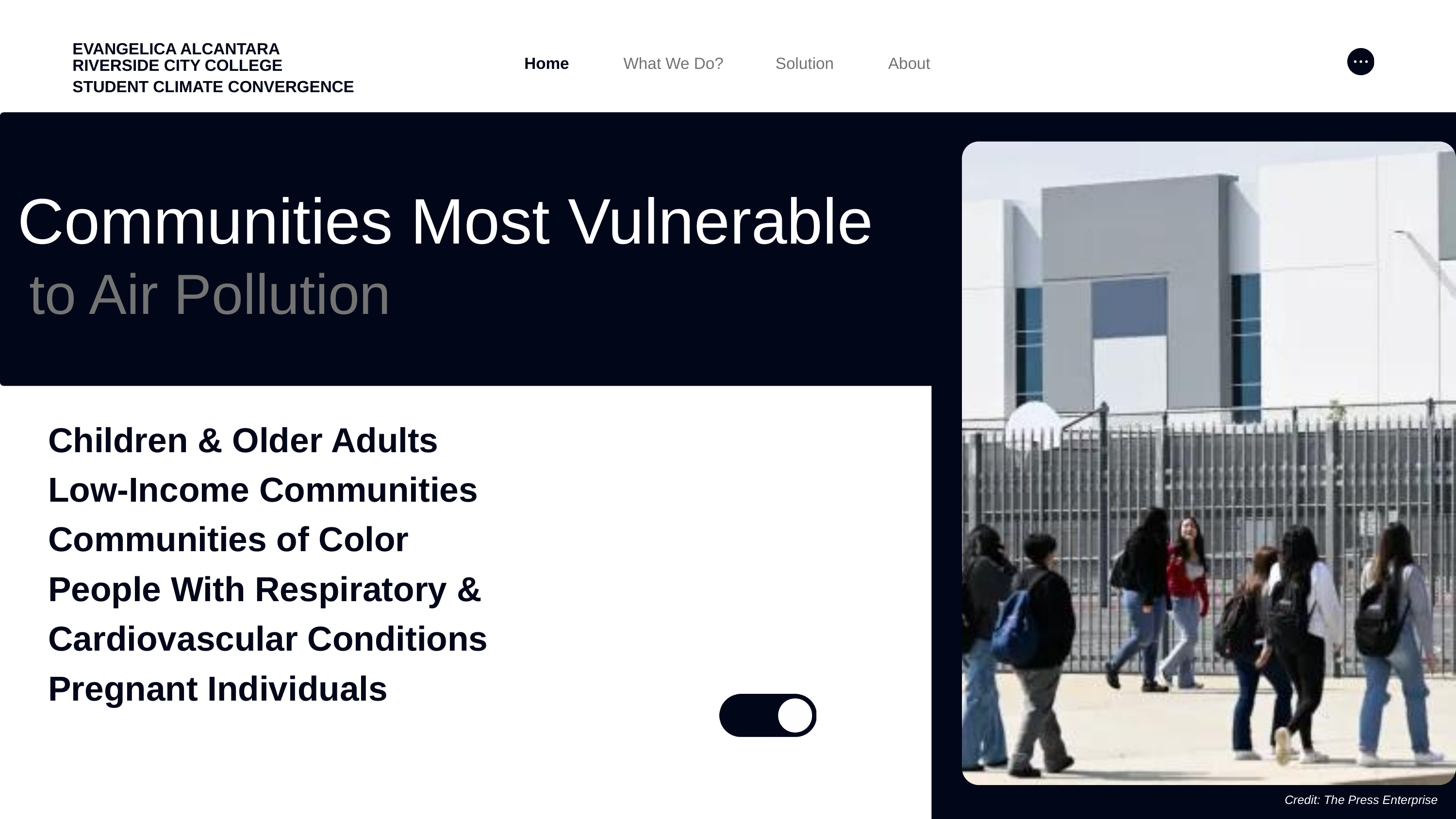

EVANGELICA ALCANTARA
RIVERSIDE CITY COLLEGE
STUDENT CLIMATE CONVERGENCE

About
Home
What We Do?
Solution

Communities Most Vulnerable

to Air Pollution
Children & Older Adults
Low-Income Communities
Communities of Color
People With Respiratory & Cardiovascular Conditions
Pregnant Individuals

Credit: The Press Enterprise